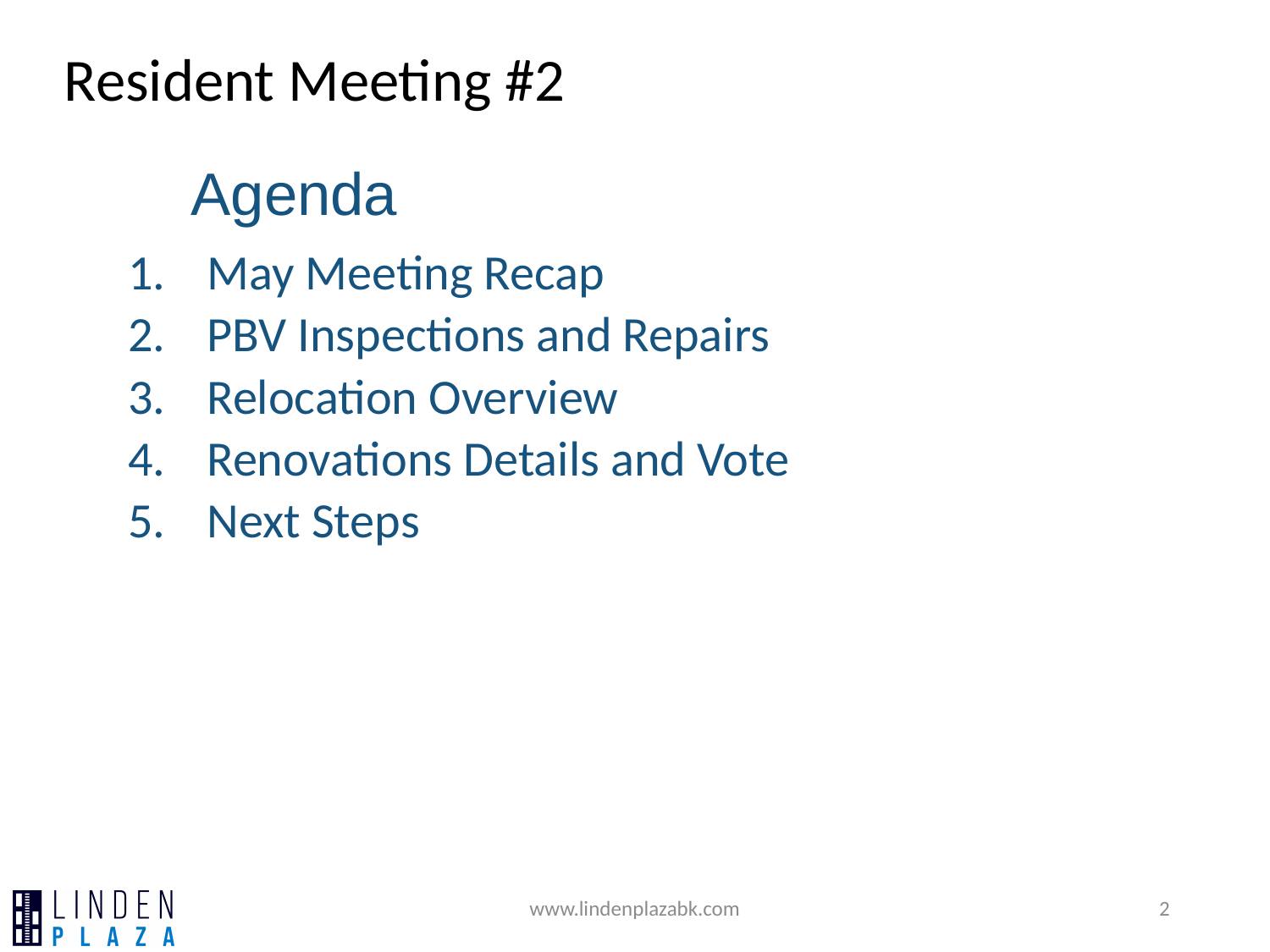

Resident Meeting #2
	Agenda
May Meeting Recap
PBV Inspections and Repairs
Relocation Overview
Renovations Details and Vote
Next Steps

www.lindenplazabk.com
2